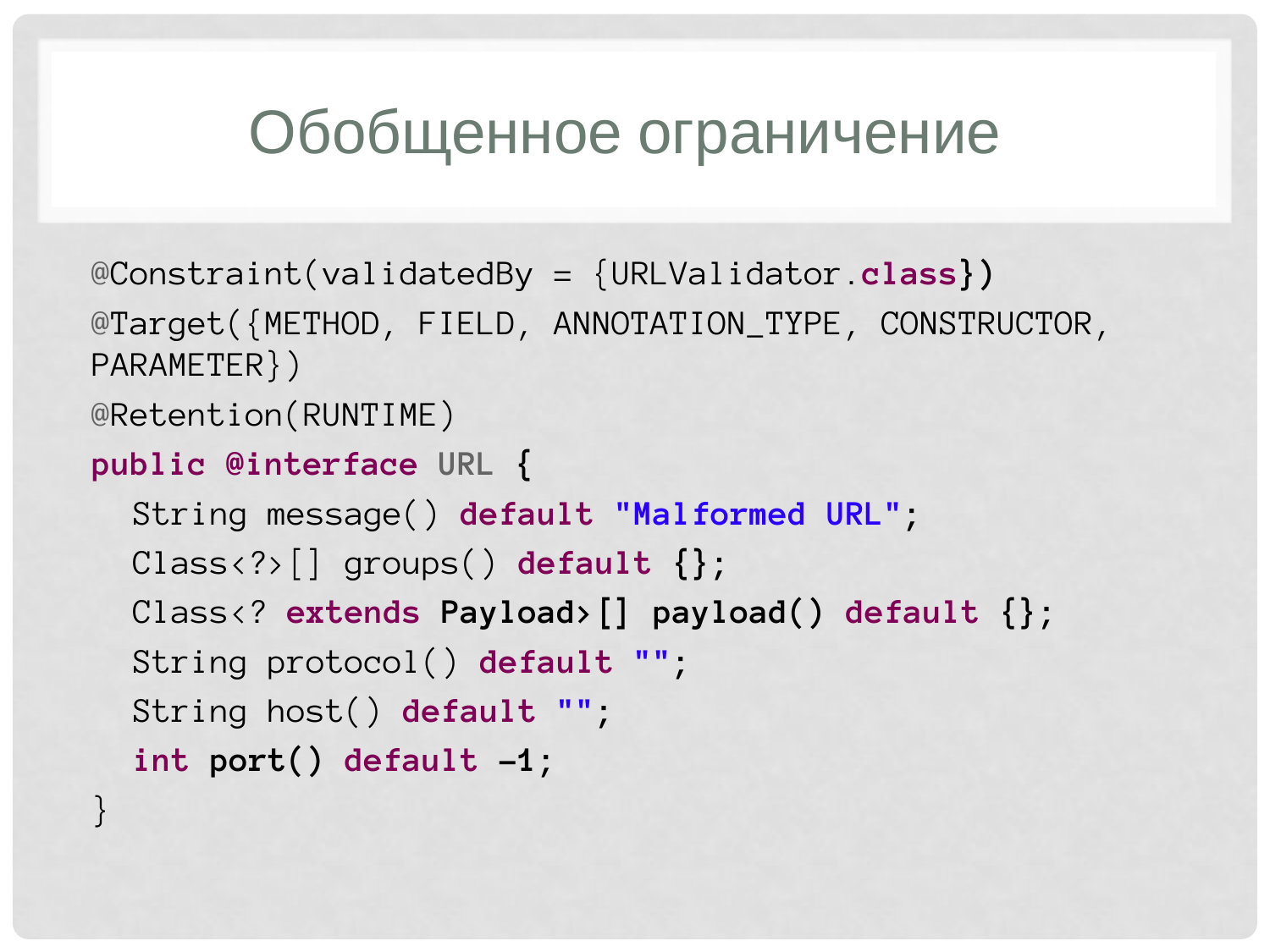

# Обобщенное ограничение
@Constraint(validatedBy = {URLValidator.class})
@Target({METHOD, FIELD, ANNOTATION_TYPE, CONSTRUCTOR, PARAMETER})
@Retention(RUNTIME)
public @interface URL {
String message() default "Malformed URL";
Class<?>[] groups() default {};
Class<? extends Payload>[] payload() default {};
String protocol() default "";
String host() default "";
int port() default -1;
}